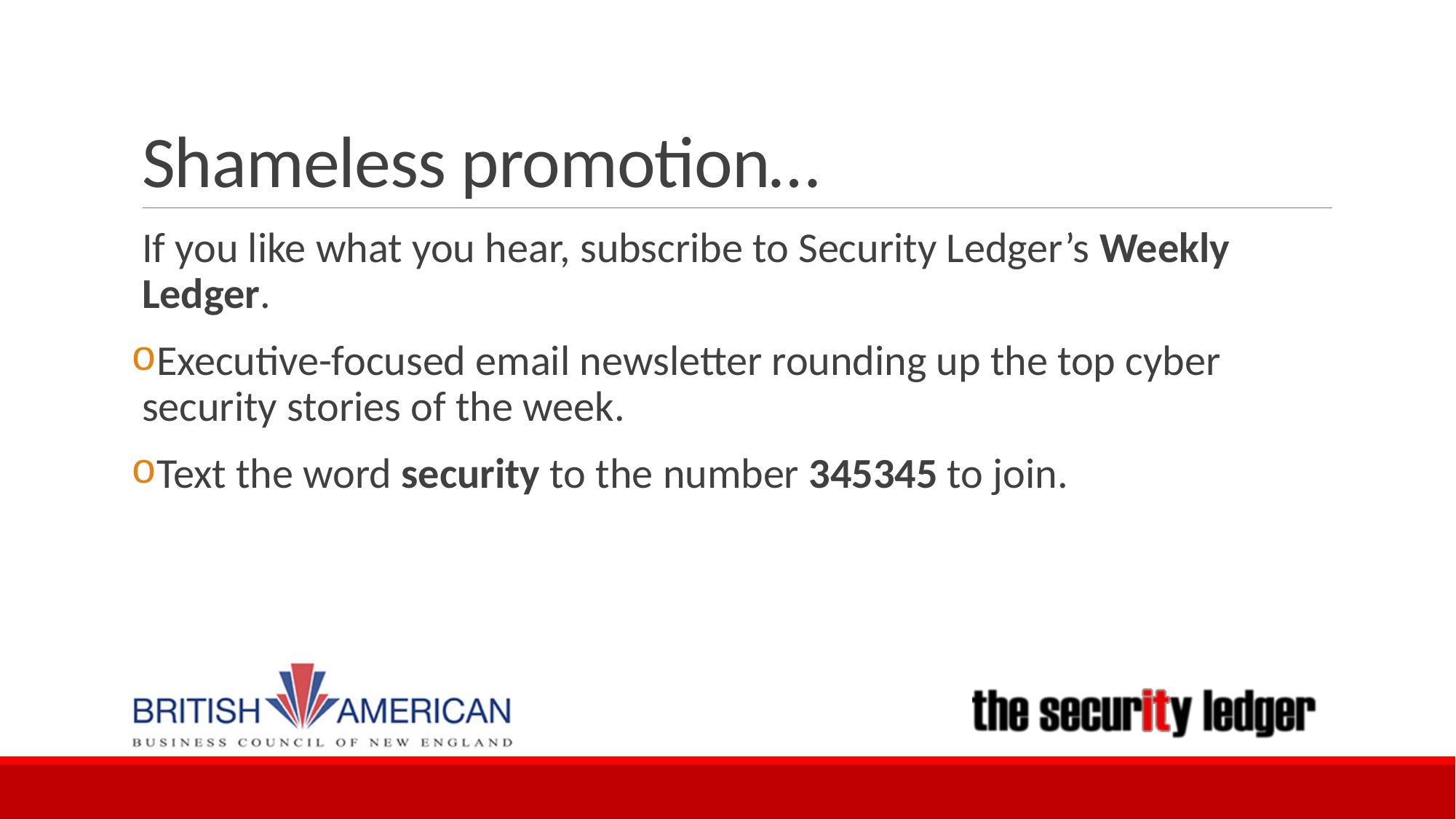

# Shameless promotion…
If you like what you hear, subscribe to Security Ledger’s Weekly Ledger.
Executive-focused email newsletter rounding up the top cyber security stories of the week.
Text the word security to the number 345345 to join.